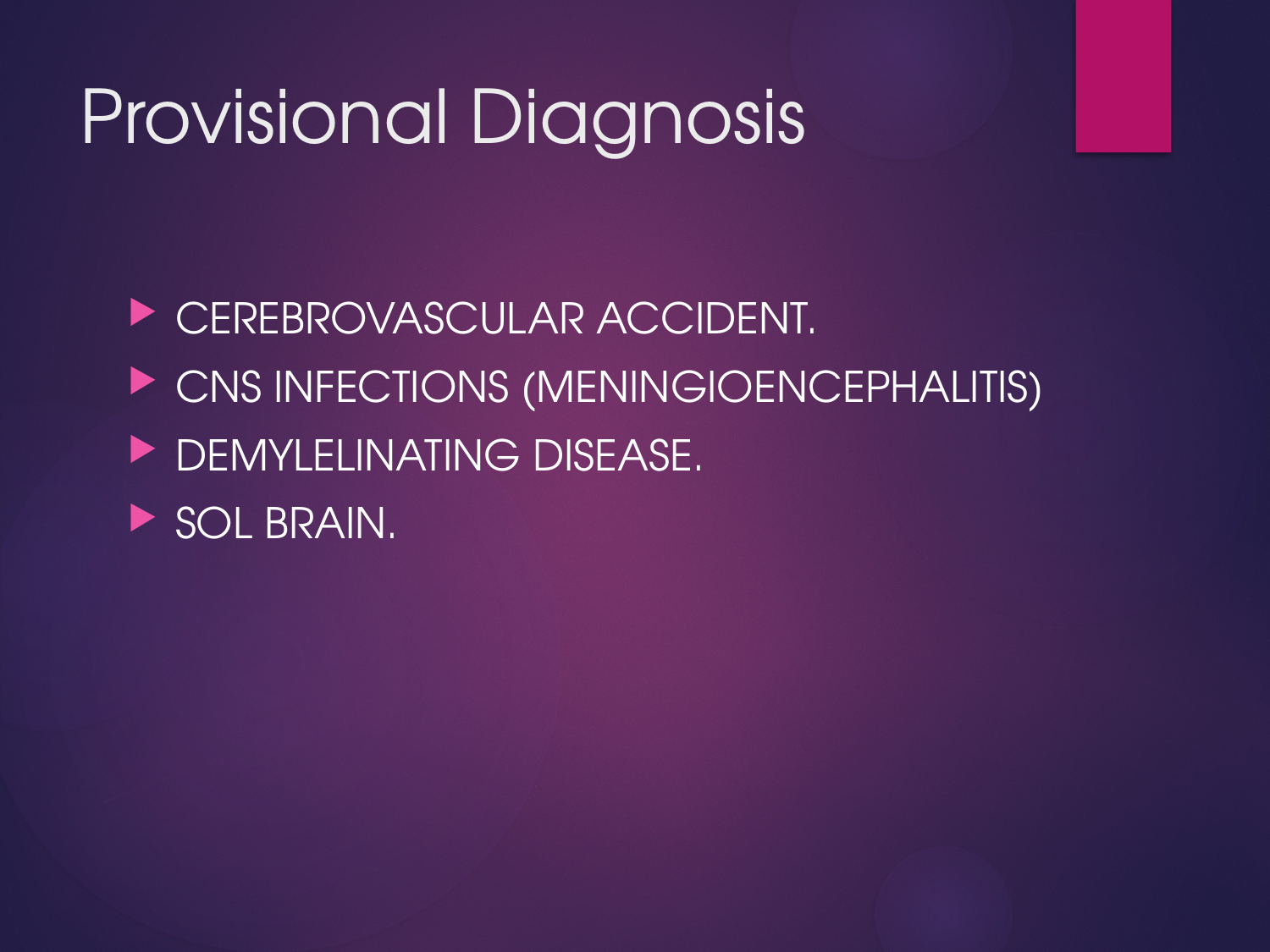

# Provisional Diagnosis
CEREBROVASCULAR ACCIDENT.
CNS INFECTIONS (MENINGIOENCEPHALITIS)
DEMYLELINATING DISEASE.
SOL BRAIN.